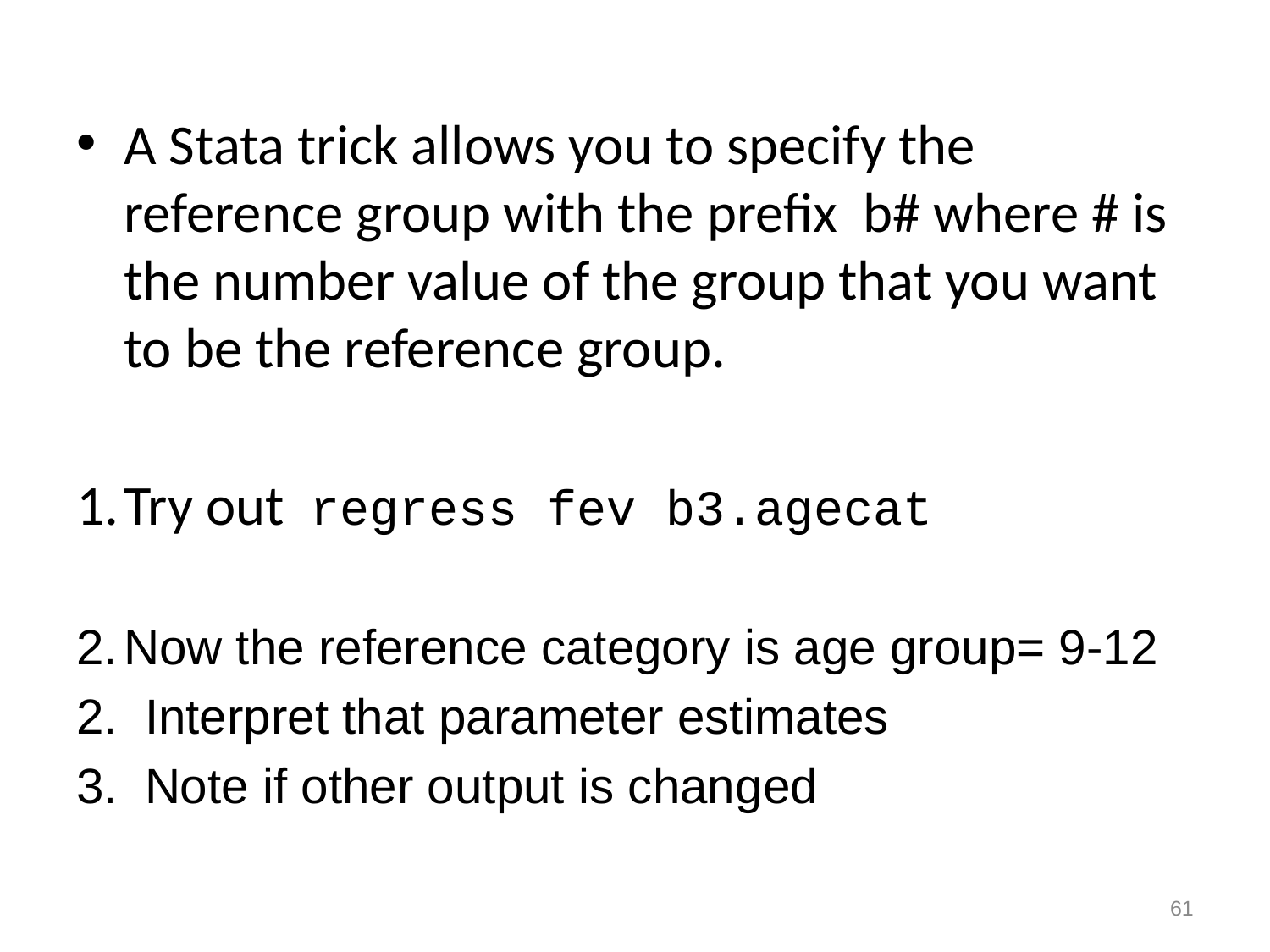

A Stata trick allows you to specify the reference group with the prefix  b# where # is the number value of the group that you want to be the reference group.

Try out  regress fev b3.agecat

Now the reference category is age group= 9-12
2.  Interpret that parameter estimates
3.  Note if other output is changed

61